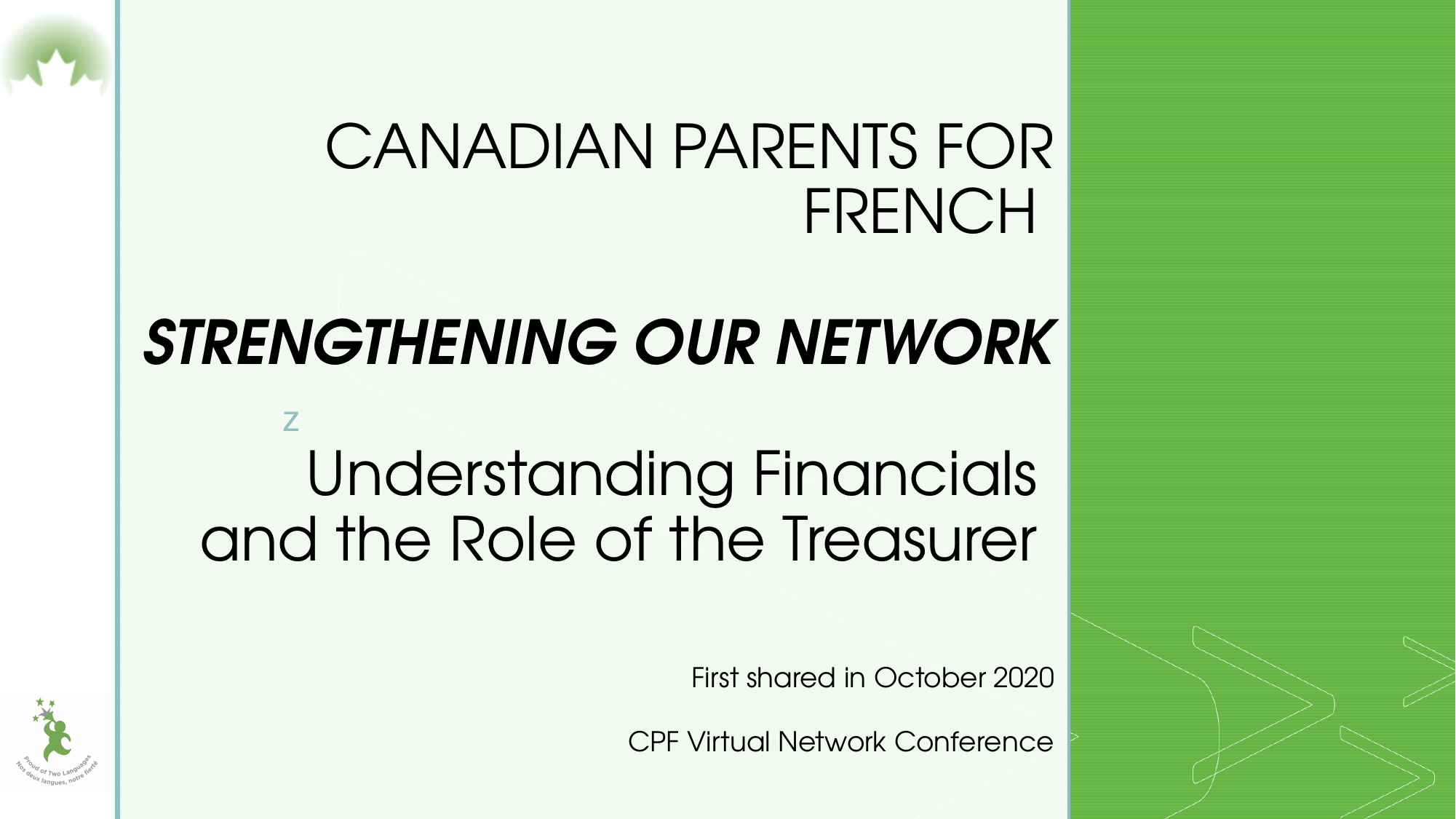

# CANADIAN PARENTS FOR FRENCH STRENGTHENING OUR NETWORK Understanding Financials and the Role of the Treasurer
First shared in October 2020
CPF Virtual Network Conference